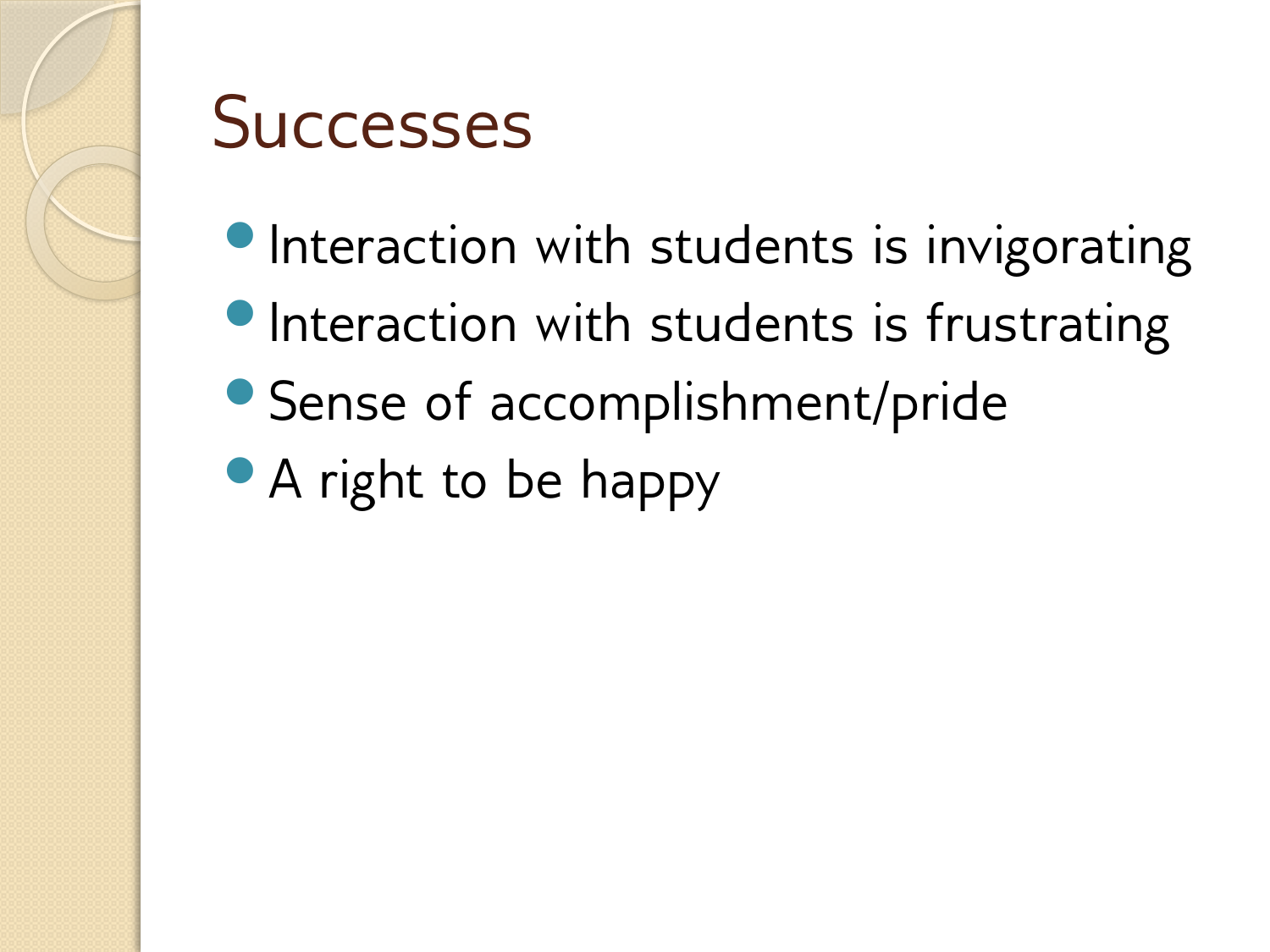

# Successes
Interaction with students is invigorating
Interaction with students is frustrating
Sense of accomplishment/pride
A right to be happy